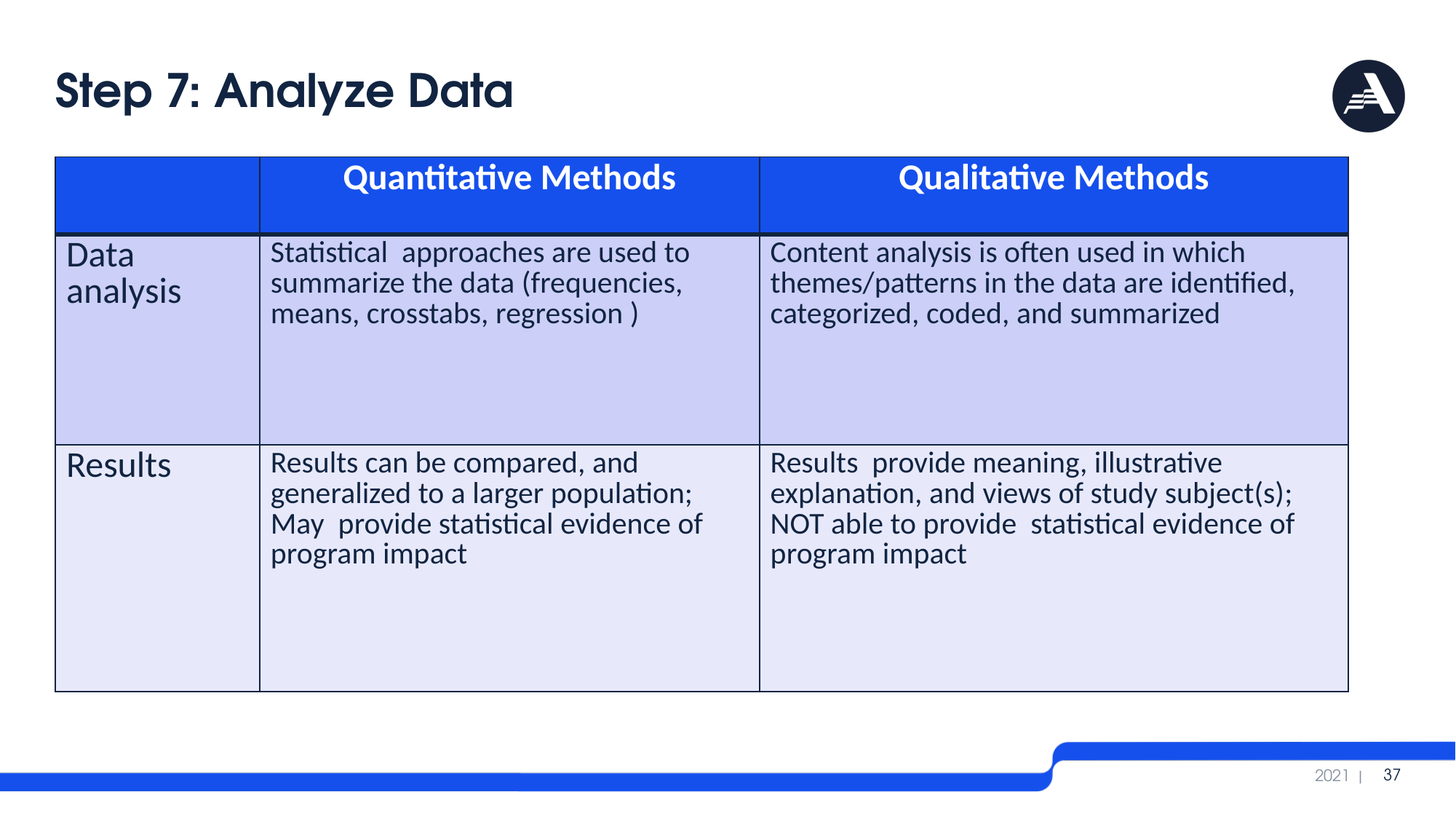

# Step 7: Analyze Data
|  | Quantitative Methods | Qualitative Methods |
| --- | --- | --- |
| Data analysis | Statistical approaches are used to summarize the data (frequencies, means, crosstabs, regression ) | Content analysis is often used in which themes/patterns in the data are identified, categorized, coded, and summarized |
| Results | Results can be compared, and generalized to a larger population; May provide statistical evidence of program impact | Results provide meaning, illustrative explanation, and views of study subject(s); NOT able to provide statistical evidence of program impact |
  37
2021  |